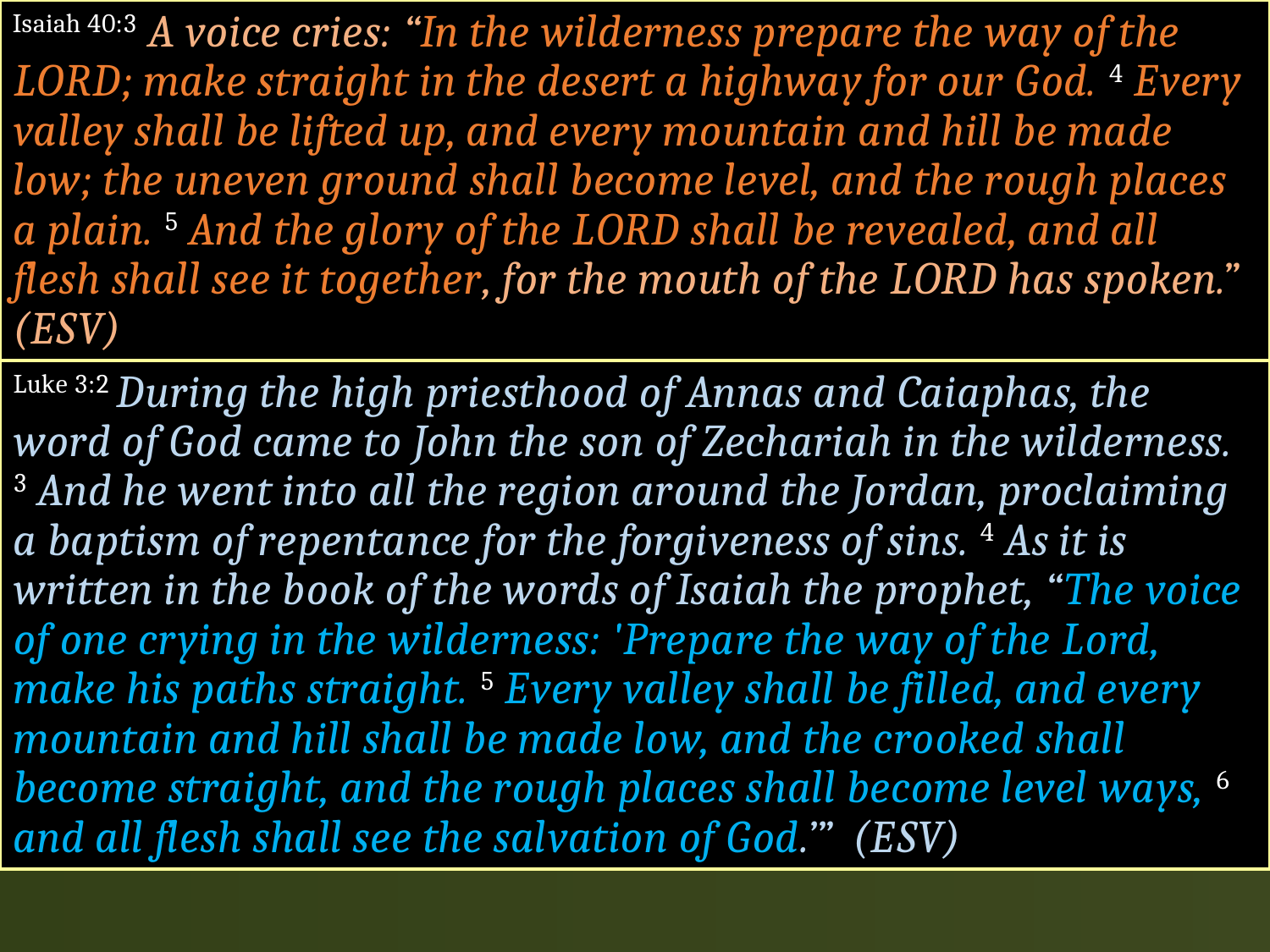

Isaiah 40:3 A voice cries: “In the wilderness prepare the way of the LORD; make straight in the desert a highway for our God. 4 Every valley shall be lifted up, and every mountain and hill be made low; the uneven ground shall become level, and the rough places a plain. 5 And the glory of the LORD shall be revealed, and all flesh shall see it together, for the mouth of the LORD has spoken.” (ESV)
Luke 3:2 During the high priesthood of Annas and Caiaphas, the word of God came to John the son of Zechariah in the wilderness. 3 And he went into all the region around the Jordan, proclaiming a baptism of repentance for the forgiveness of sins. 4 As it is written in the book of the words of Isaiah the prophet, “The voice of one crying in the wilderness: 'Prepare the way of the Lord, make his paths straight. 5 Every valley shall be filled, and every mountain and hill shall be made low, and the crooked shall become straight, and the rough places shall become level ways, 6 and all flesh shall see the salvation of God.’”  (ESV)